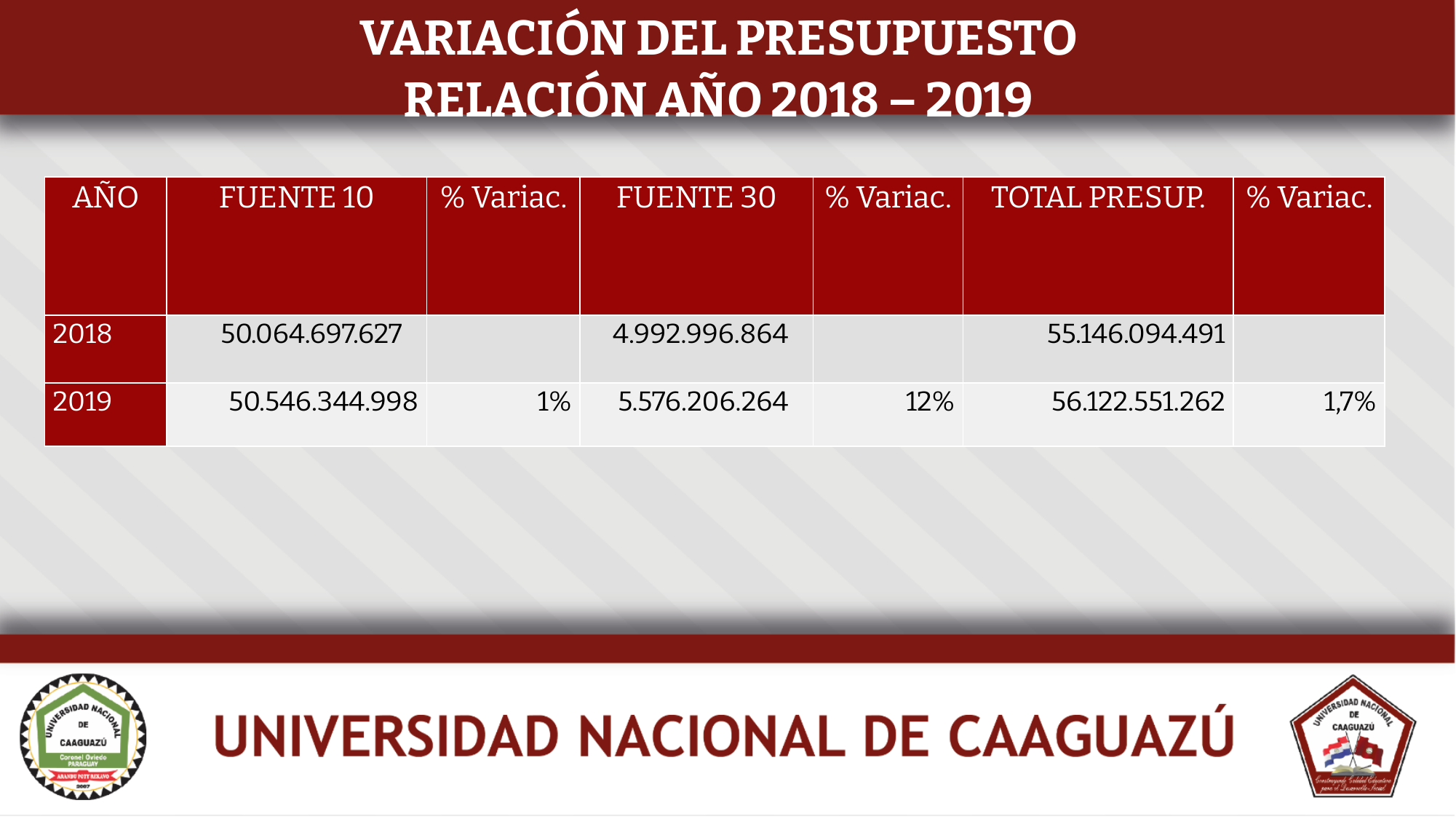

VARIACIÓN DEL PRESUPUESTO RELACIÓN AÑO 2018 – 2019
| AÑO | FUENTE 10 | % Variac. | FUENTE 30 | % Variac. | TOTAL PRESUP. | % Variac. |
| --- | --- | --- | --- | --- | --- | --- |
| 2018 | 50.064.697.627 |  | 4.992.996.864 |  | 55.146.094.491 |  |
| 2019 | 50.546.344.998 | 1% | 5.576.206.264 | 12% | 56.122.551.262 | 1,7% |